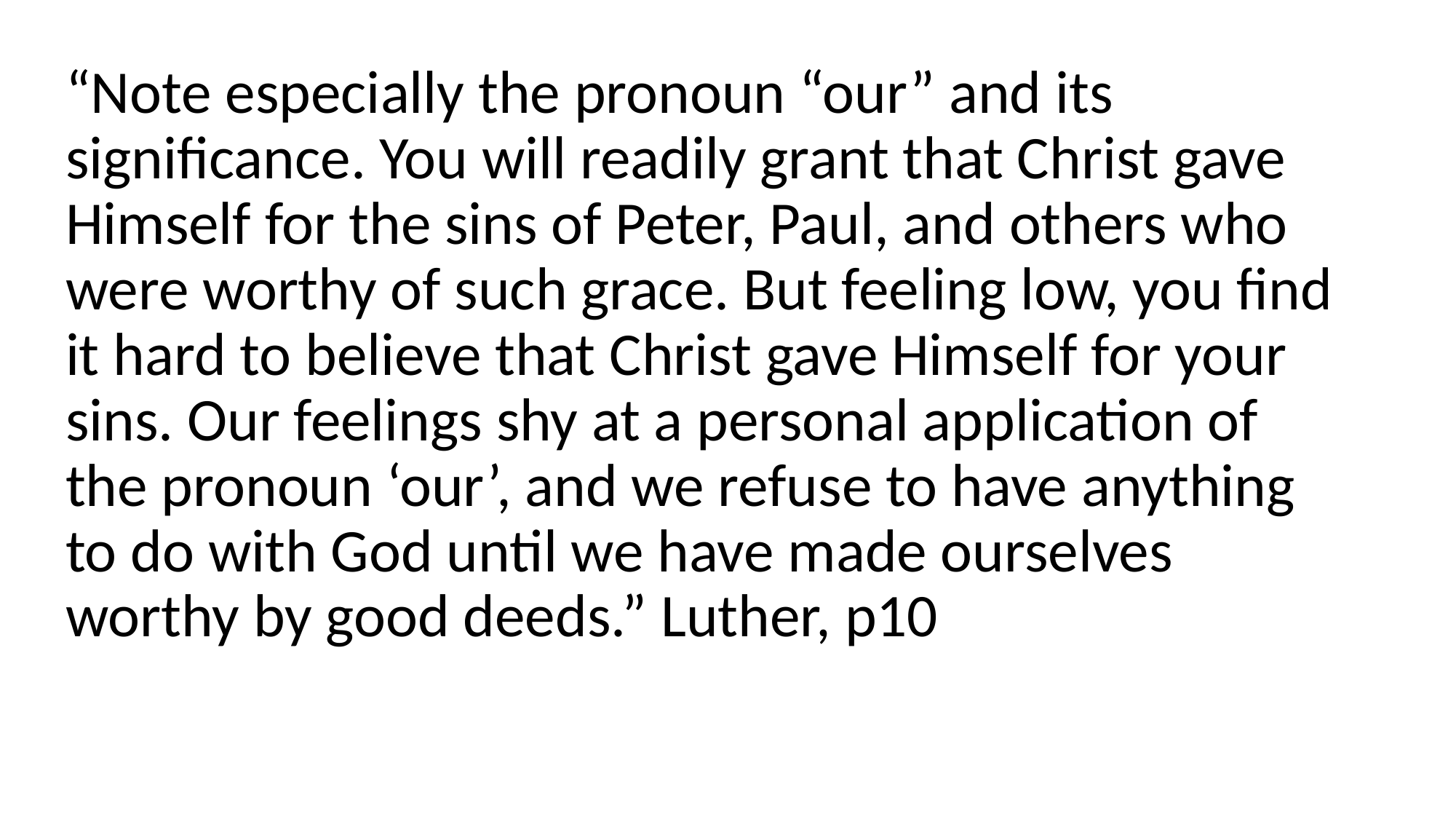

#
“Note especially the pronoun “our” and its significance. You will readily grant that Christ gave Himself for the sins of Peter, Paul, and others who were worthy of such grace. But feeling low, you find it hard to believe that Christ gave Himself for your sins. Our feelings shy at a personal application of the pronoun ‘our’, and we refuse to have anything to do with God until we have made ourselves worthy by good deeds.” Luther, p10